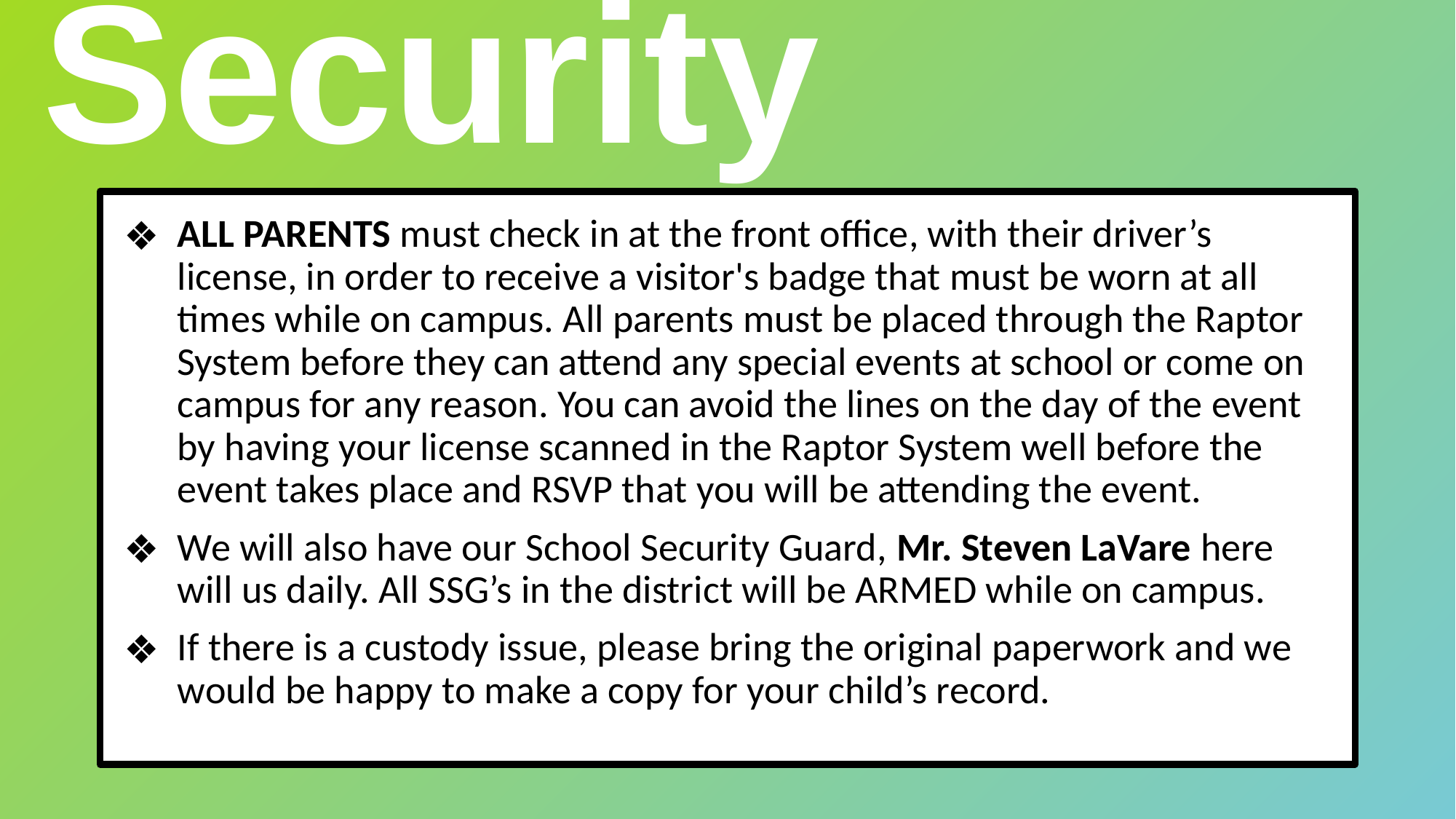

# Security
ALL PARENTS must check in at the front office, with their driver’s license, in order to receive a visitor's badge that must be worn at all times while on campus. All parents must be placed through the Raptor System before they can attend any special events at school or come on campus for any reason. You can avoid the lines on the day of the event by having your license scanned in the Raptor System well before the event takes place and RSVP that you will be attending the event.
We will also have our School Security Guard, Mr. Steven LaVare here will us daily. All SSG’s in the district will be ARMED while on campus.
If there is a custody issue, please bring the original paperwork and we would be happy to make a copy for your child’s record.